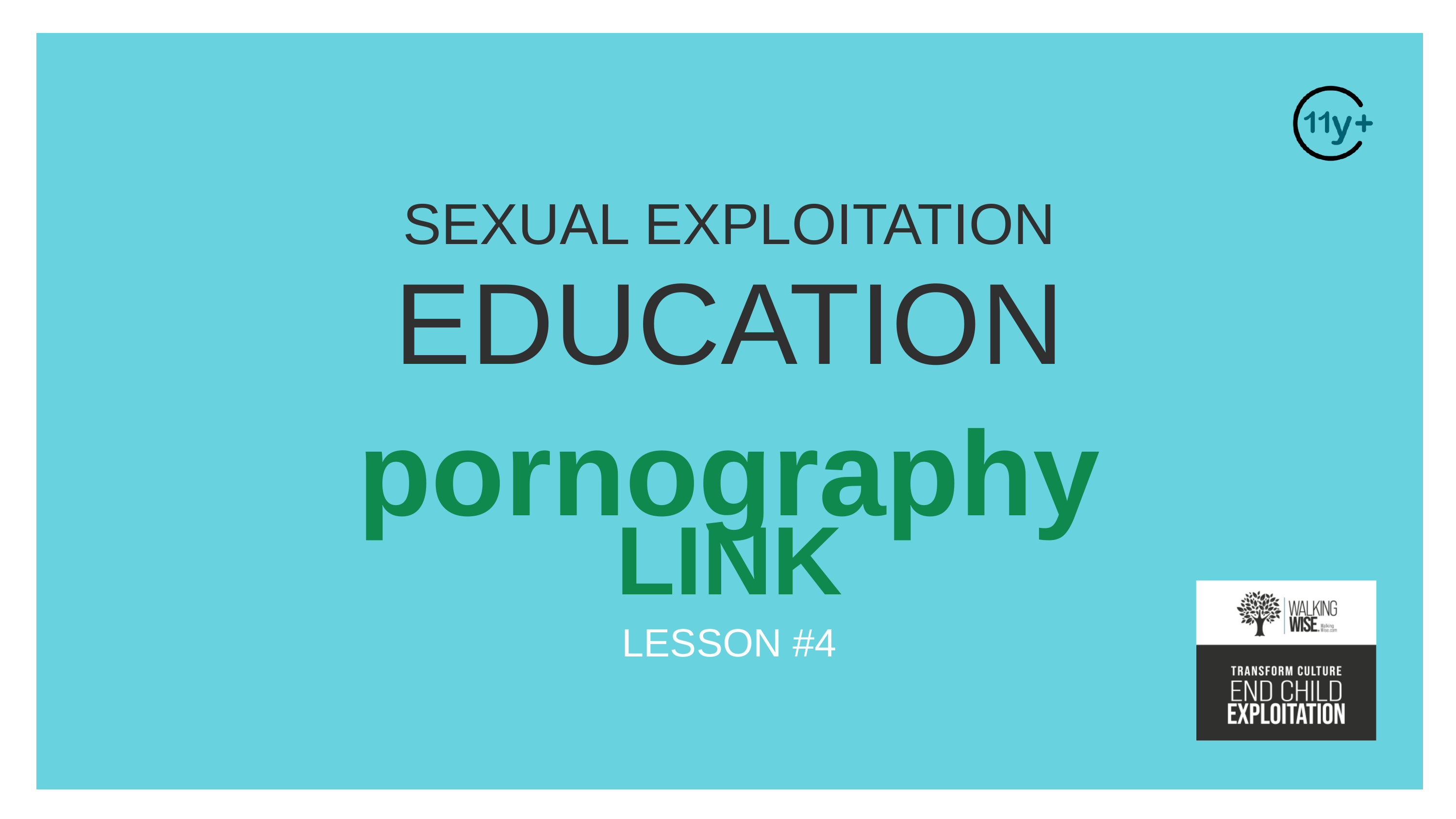

SEXUAL EXPLOITATION
EDUCATION
pornography
LINK

LESSON #4